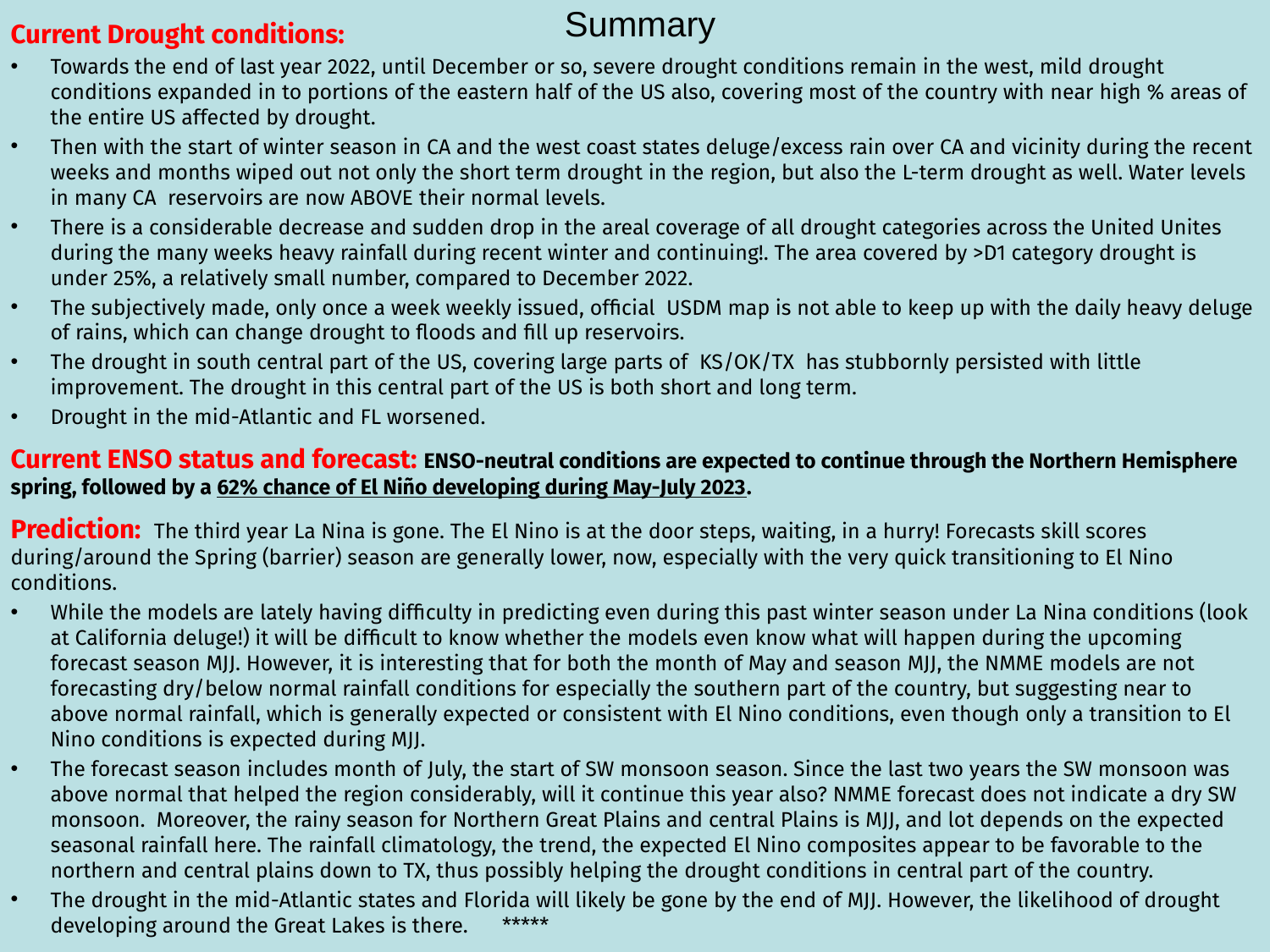

# Summary
Current Drought conditions:
Towards the end of last year 2022, until December or so, severe drought conditions remain in the west, mild drought conditions expanded in to portions of the eastern half of the US also, covering most of the country with near high % areas of the entire US affected by drought.
Then with the start of winter season in CA and the west coast states deluge/excess rain over CA and vicinity during the recent weeks and months wiped out not only the short term drought in the region, but also the L-term drought as well. Water levels in many CA  reservoirs are now ABOVE their normal levels.
There is a considerable decrease and sudden drop in the areal coverage of all drought categories across the United Unites during the many weeks heavy rainfall during recent winter and continuing!. The area covered by >D1 category drought is under 25%, a relatively small number, compared to December 2022.
The subjectively made, only once a week weekly issued, official  USDM map is not able to keep up with the daily heavy deluge of rains, which can change drought to floods and fill up reservoirs.
The drought in south central part of the US, covering large parts of  KS/OK/TX  has stubbornly persisted with little  improvement. The drought in this central part of the US is both short and long term.
Drought in the mid-Atlantic and FL worsened.
Current ENSO status and forecast: ENSO-neutral conditions are expected to continue through the Northern Hemisphere spring, followed by a 62% chance of El Niño developing during May-July 2023.
Prediction:  The third year La Nina is gone. The El Nino is at the door steps, waiting, in a hurry! Forecasts skill scores during/around the Spring (barrier) season are generally lower, now, especially with the very quick transitioning to El Nino conditions.
While the models are lately having difficulty in predicting even during this past winter season under La Nina conditions (look at California deluge!) it will be difficult to know whether the models even know what will happen during the upcoming forecast season MJJ. However, it is interesting that for both the month of May and season MJJ, the NMME models are not forecasting dry/below normal rainfall conditions for especially the southern part of the country, but suggesting near to above normal rainfall, which is generally expected or consistent with El Nino conditions, even though only a transition to El Nino conditions is expected during MJJ.
The forecast season includes month of July, the start of SW monsoon season. Since the last two years the SW monsoon was above normal that helped the region considerably, will it continue this year also? NMME forecast does not indicate a dry SW monsoon.  Moreover, the rainy season for Northern Great Plains and central Plains is MJJ, and lot depends on the expected seasonal rainfall here. The rainfall climatology, the trend, the expected El Nino composites appear to be favorable to the northern and central plains down to TX, thus possibly helping the drought conditions in central part of the country.
The drought in the mid-Atlantic states and Florida will likely be gone by the end of MJJ. However, the likelihood of drought developing around the Great Lakes is there.      *****